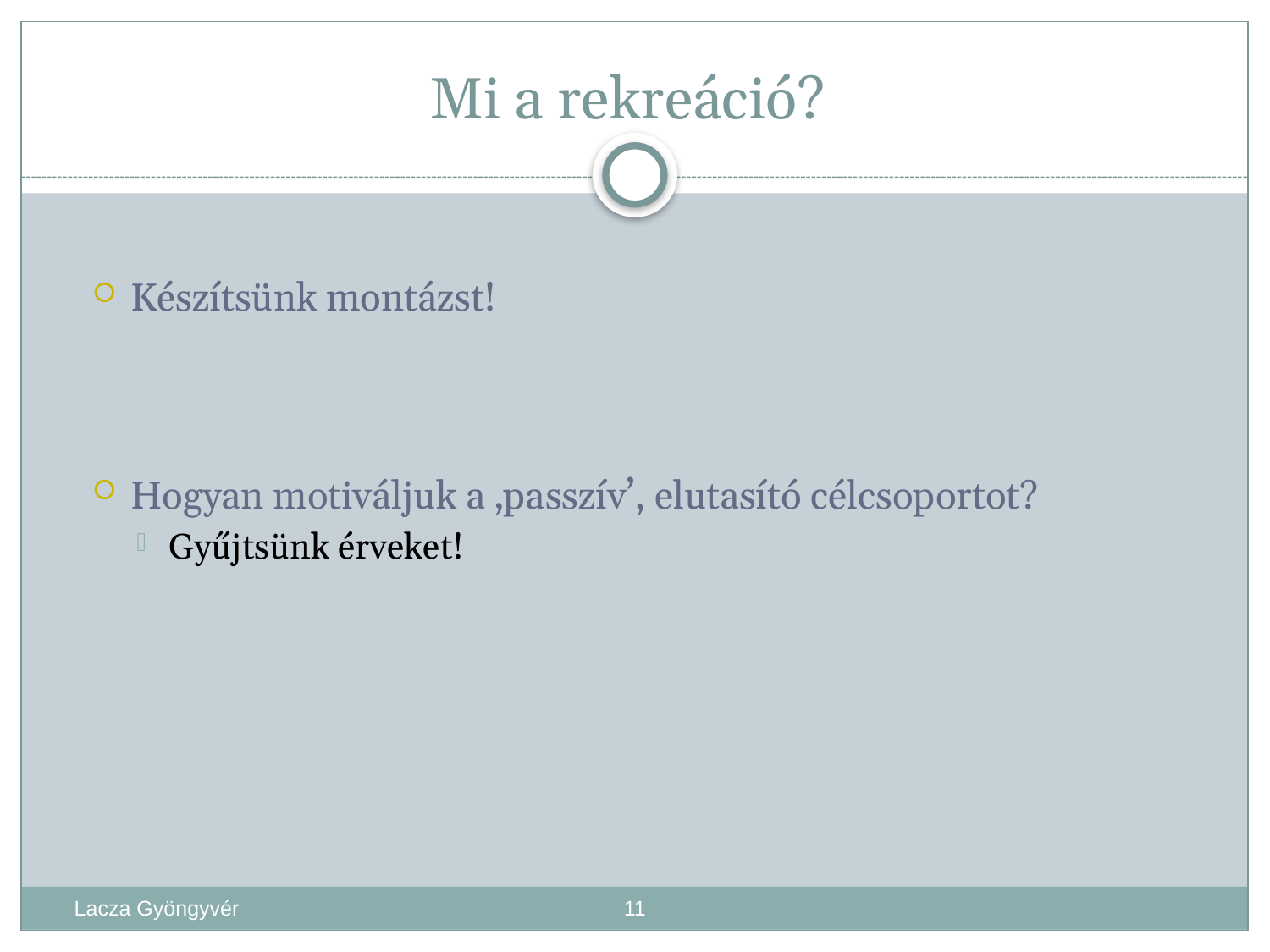

# Mi a rekreáció?

Készítsünk montázst!

Hogyan motiváljuk a ‚passzív’, elutasító célcsoportot?
Gyűjtsünk érveket!

Lacza Gyöngyvér
11